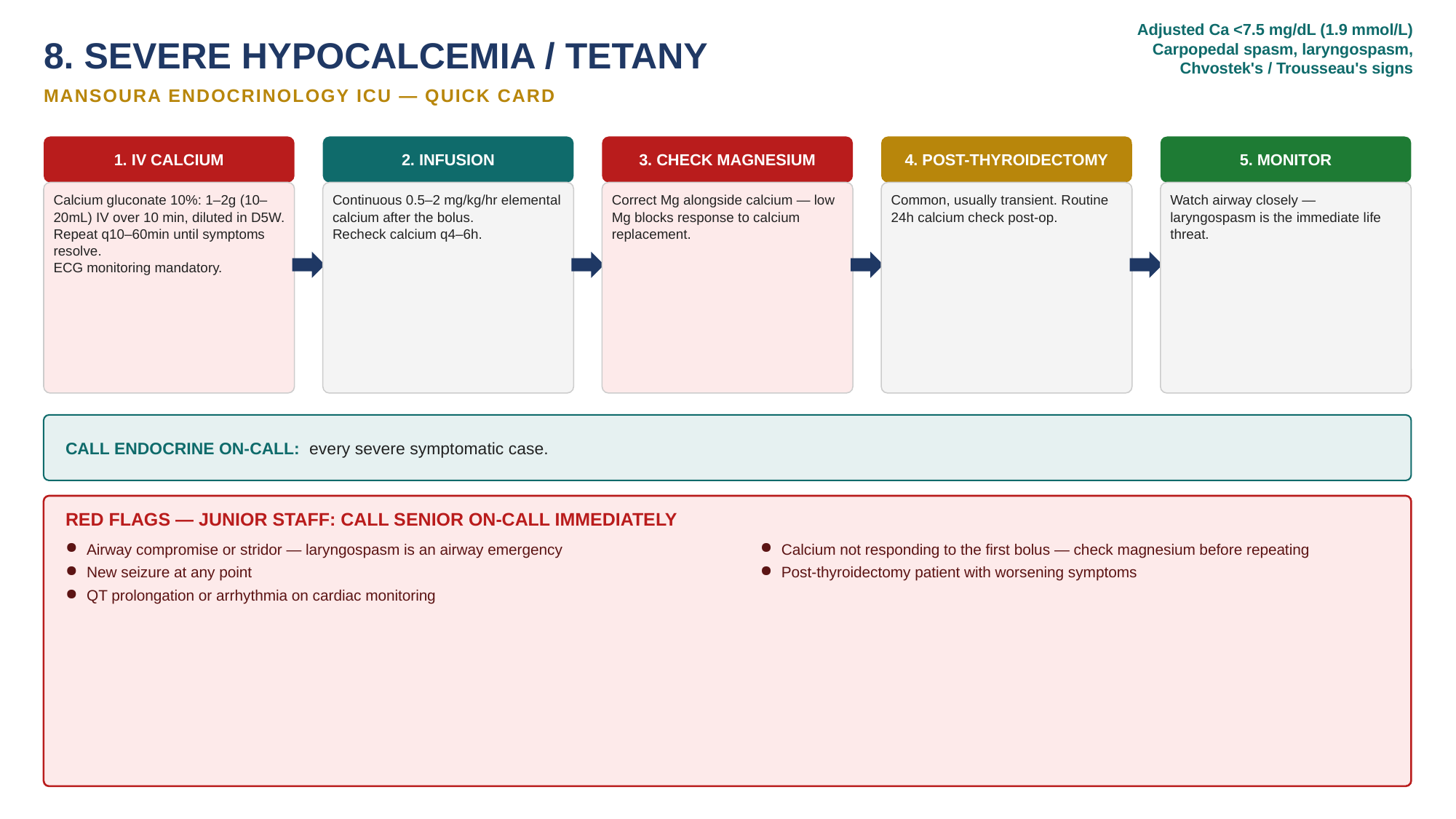

Adjusted Ca <7.5 mg/dL (1.9 mmol/L)
Carpopedal spasm, laryngospasm,
Chvostek's / Trousseau's signs
8. SEVERE HYPOCALCEMIA / TETANY
MANSOURA ENDOCRINOLOGY ICU — QUICK CARD

1. IV CALCIUM

2. INFUSION

3. CHECK MAGNESIUM

4. POST-THYROIDECTOMY

5. MONITOR

Calcium gluconate 10%: 1–2g (10–20mL) IV over 10 min, diluted in D5W.
Repeat q10–60min until symptoms resolve.
ECG monitoring mandatory.
Continuous 0.5–2 mg/kg/hr elemental calcium after the bolus.
Recheck calcium q4–6h.
Correct Mg alongside calcium — low Mg blocks response to calcium replacement.
Common, usually transient. Routine 24h calcium check post-op.
Watch airway closely — laryngospasm is the immediate life threat.

CALL ENDOCRINE ON-CALL:  every severe symptomatic case.

RED FLAGS — JUNIOR STAFF: CALL SENIOR ON-CALL IMMEDIATELY
Airway compromise or stridor — laryngospasm is an airway emergency
New seizure at any point
QT prolongation or arrhythmia on cardiac monitoring
Calcium not responding to the first bolus — check magnesium before repeating
Post-thyroidectomy patient with worsening symptoms